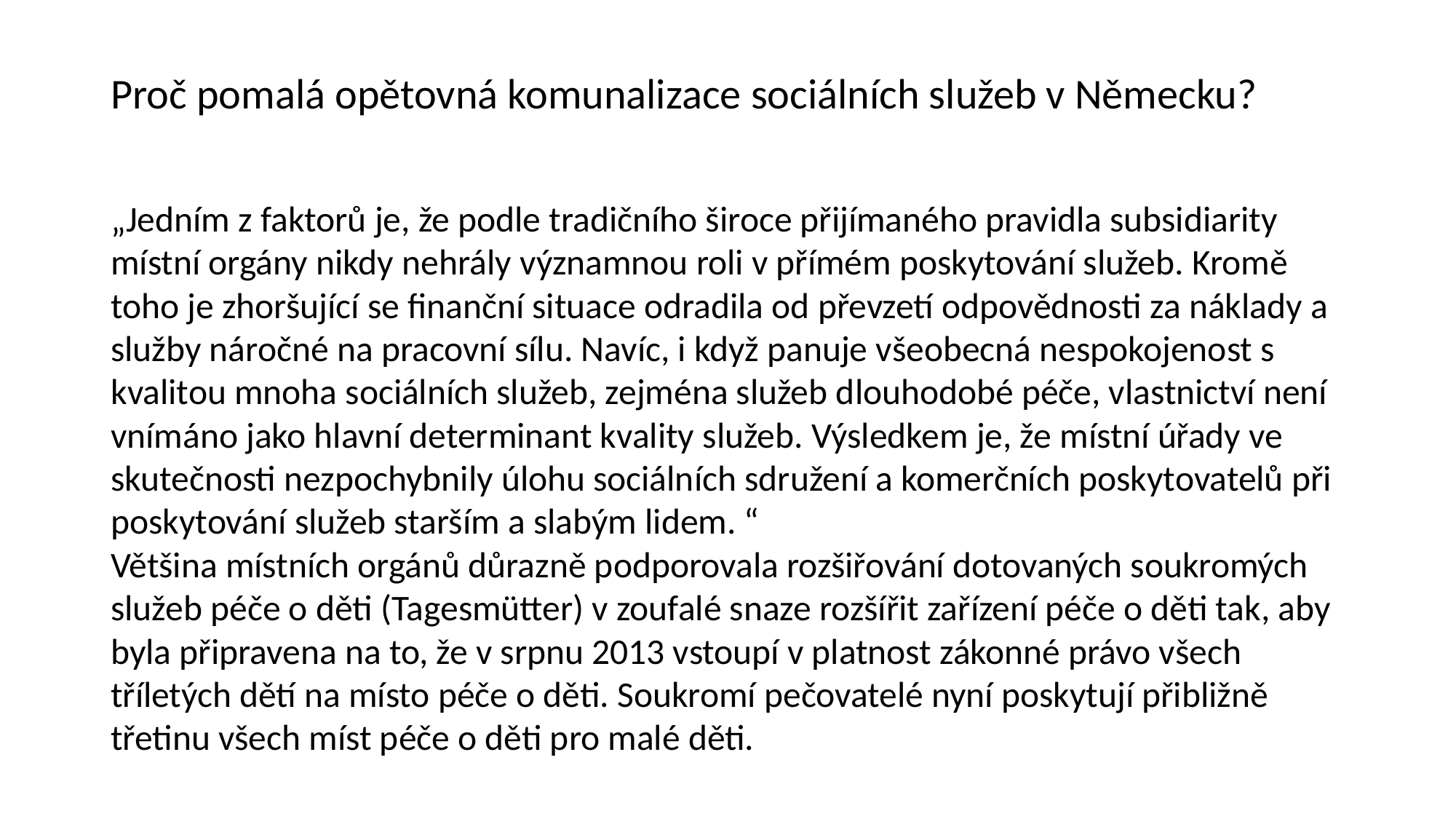

# Proč pomalá opětovná komunalizace sociálních služeb v Německu?

„Jedním z faktorů je, že podle tradičního široce přijímaného pravidla subsidiarity místní orgány nikdy nehrály významnou roli v přímém poskytování služeb. Kromě toho je zhoršující se finanční situace odradila od převzetí odpovědnosti za náklady a služby náročné na pracovní sílu. Navíc, i když panuje všeobecná nespokojenost s kvalitou mnoha sociálních služeb, zejména služeb dlouhodobé péče, vlastnictví není vnímáno jako hlavní determinant kvality služeb. Výsledkem je, že místní úřady ve skutečnosti nezpochybnily úlohu sociálních sdružení a komerčních poskytovatelů při poskytování služeb starším a slabým lidem. “
Většina místních orgánů důrazně podporovala rozšiřování dotovaných soukromých služeb péče o děti (Tagesmütter) v zoufalé snaze rozšířit zařízení péče o děti tak, aby byla připravena na to, že v srpnu 2013 vstoupí v platnost zákonné právo všech tříletých dětí na místo péče o děti. Soukromí pečovatelé nyní poskytují přibližně třetinu všech míst péče o děti pro malé děti.